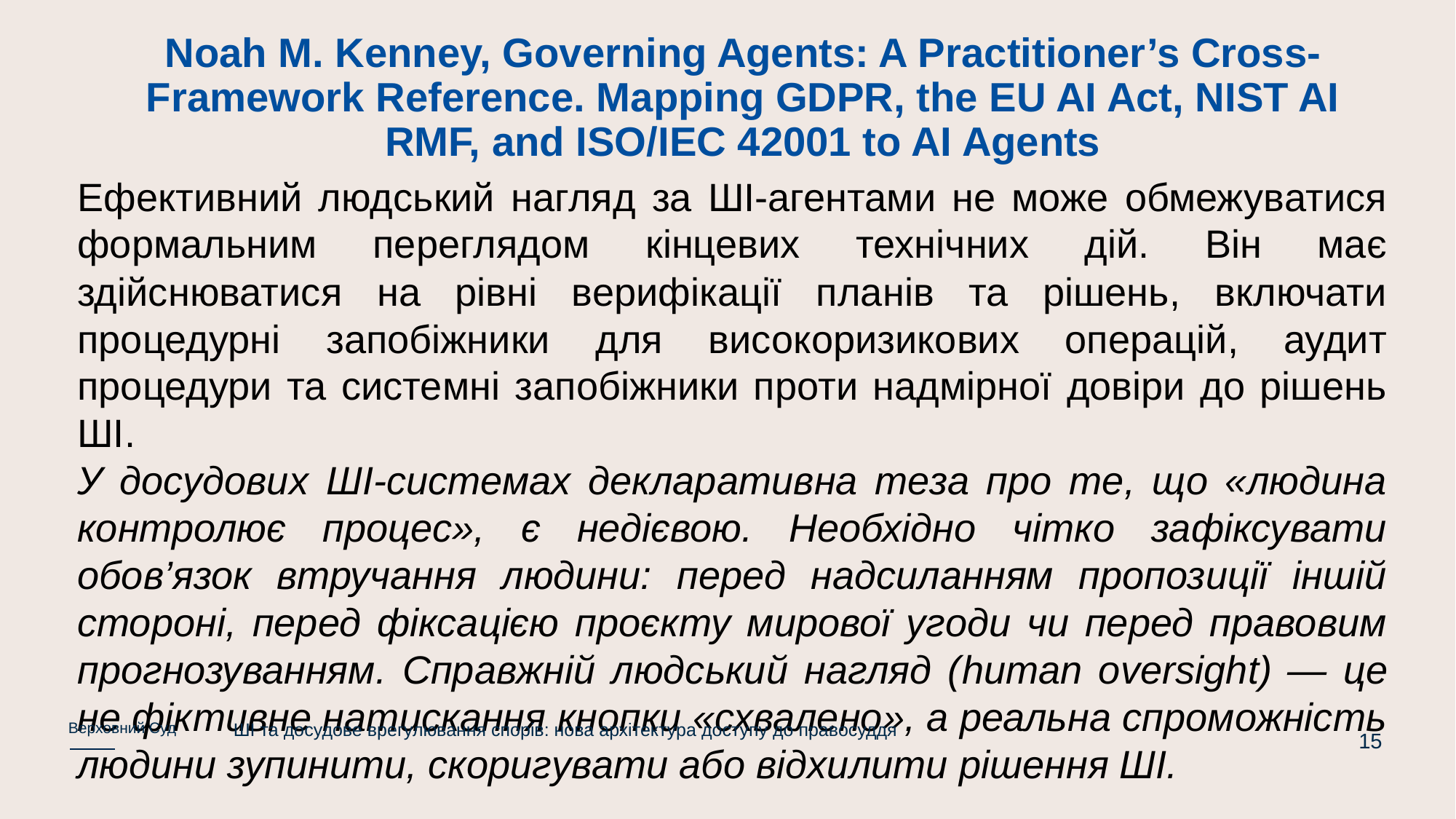

# Noah M. Kenney, Governing Agents: A Practitioner’s Cross-Framework Reference. Mapping GDPR, the EU AI Act, NIST AI RMF, and ISO/IEC 42001 to AI Agents
Ефективний людський нагляд за ШІ-агентами не може обмежуватися формальним переглядом кінцевих технічних дій. Він має здійснюватися на рівні верифікації планів та рішень, включати процедурні запобіжники для високоризикових операцій, аудит процедури та системні запобіжники проти надмірної довіри до рішень ШІ.
У досудових ШІ-системах декларативна теза про те, що «людина контролює процес», є недієвою. Необхідно чітко зафіксувати обов’язок втручання людини: перед надсиланням пропозиції іншій стороні, перед фіксацією проєкту мирової угоди чи перед правовим прогнозуванням. Справжній людський нагляд (human oversight) — це не фіктивне натискання кнопки «схвалено», а реальна спроможність людини зупинити, скоригувати або відхилити рішення ШІ.
ШІ та досудове врегулювання спорів: нова архітектура доступу до правосуддя
Верховний Суд
15